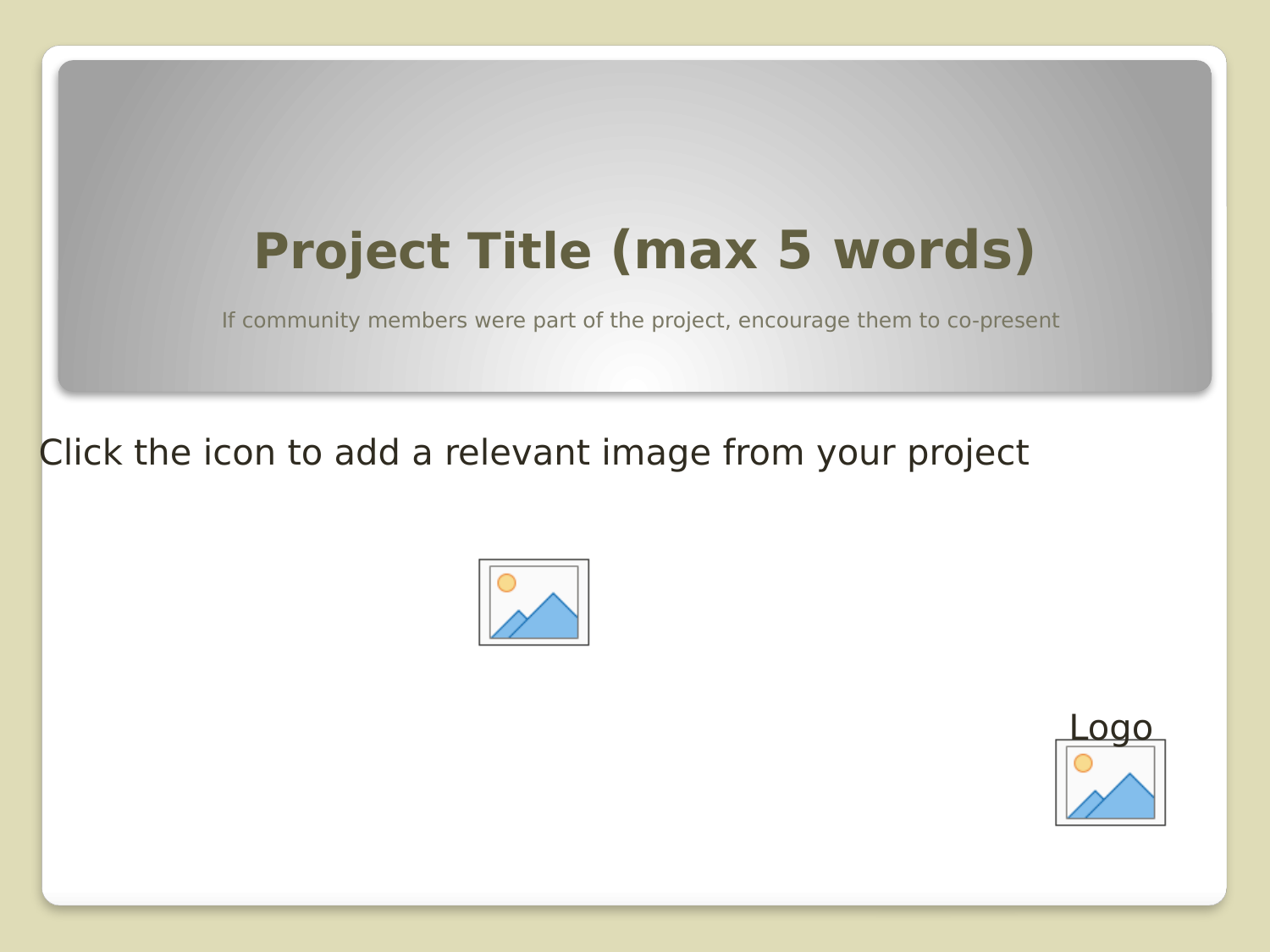

# Project Title (max 5 words)
If community members were part of the project, encourage them to co-present